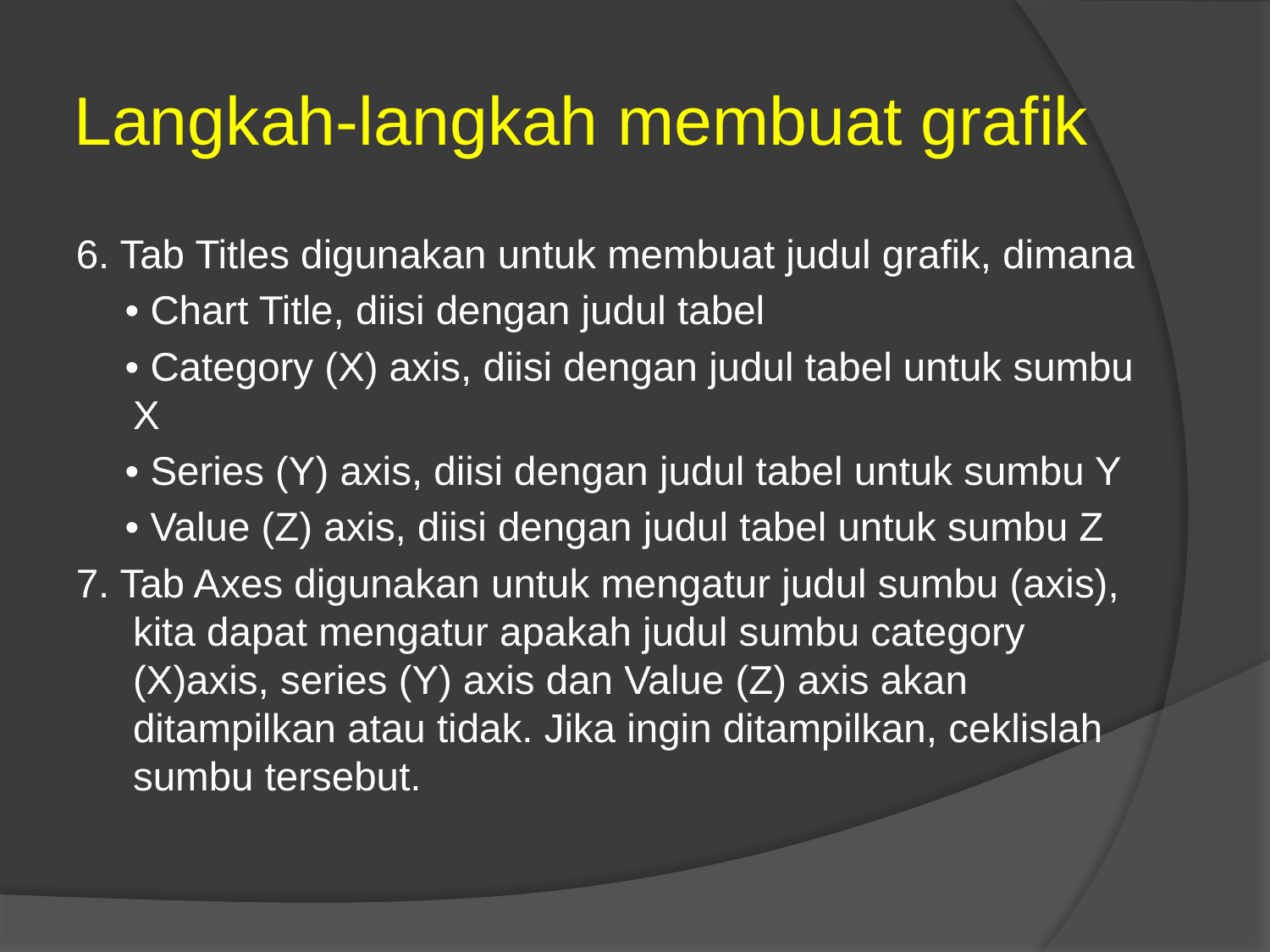

# Langkah-langkah membuat grafik
6. Tab Titles digunakan untuk membuat judul grafik, dimana
• Chart Title, diisi dengan judul tabel
• Category (X) axis, diisi dengan judul tabel untuk sumbu X
• Series (Y) axis, diisi dengan judul tabel untuk sumbu Y
• Value (Z) axis, diisi dengan judul tabel untuk sumbu Z
7. Tab Axes digunakan untuk mengatur judul sumbu (axis), kita dapat mengatur apakah judul sumbu category (X)axis, series (Y) axis dan Value (Z) axis akan ditampilkan atau tidak. Jika ingin ditampilkan, ceklislah sumbu tersebut.